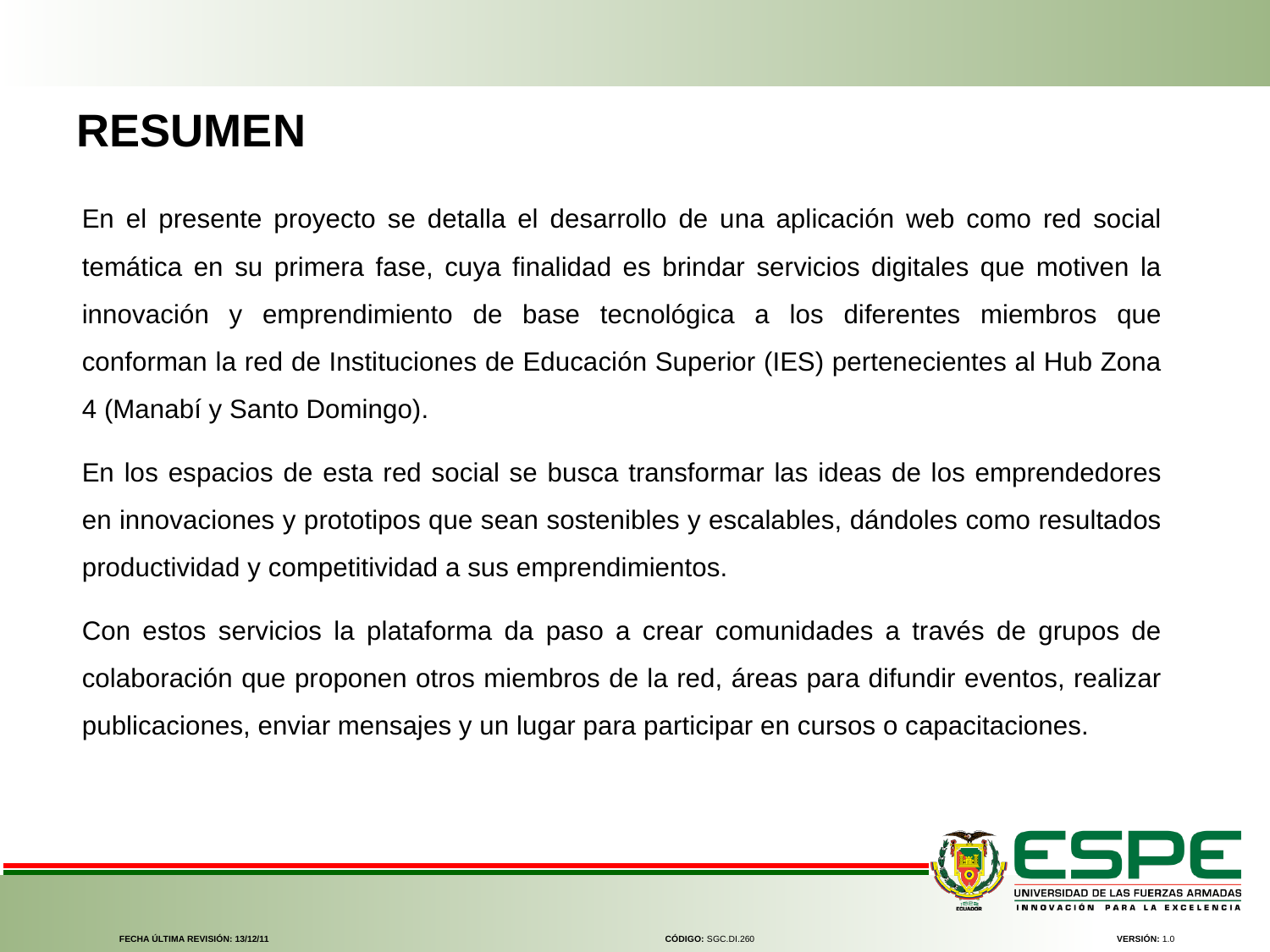

RESUMEN
En el presente proyecto se detalla el desarrollo de una aplicación web como red social temática en su primera fase, cuya finalidad es brindar servicios digitales que motiven la innovación y emprendimiento de base tecnológica a los diferentes miembros que conforman la red de Instituciones de Educación Superior (IES) pertenecientes al Hub Zona 4 (Manabí y Santo Domingo).
En los espacios de esta red social se busca transformar las ideas de los emprendedores en innovaciones y prototipos que sean sostenibles y escalables, dándoles como resultados productividad y competitividad a sus emprendimientos.
Con estos servicios la plataforma da paso a crear comunidades a través de grupos de colaboración que proponen otros miembros de la red, áreas para difundir eventos, realizar publicaciones, enviar mensajes y un lugar para participar en cursos o capacitaciones.
FECHA ÚLTIMA REVISIÓN: 13/12/11
CÓDIGO: SGC.DI.260
VERSIÓN: 1.0